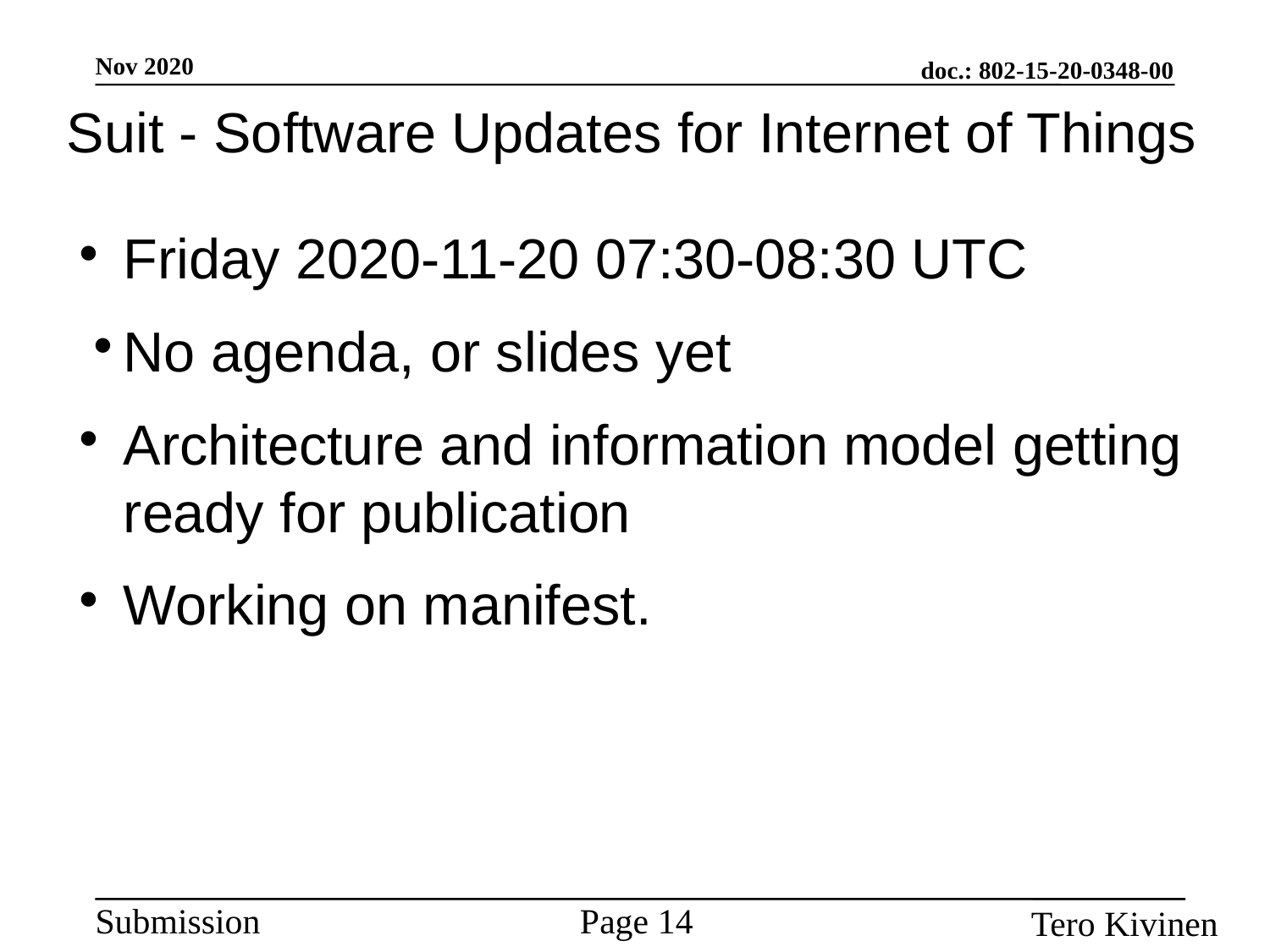

Suit - Software Updates for Internet of Things
Friday 2020-11-20 07:30-08:30 UTC
No agenda, or slides yet
Architecture and information model getting ready for publication
Working on manifest.